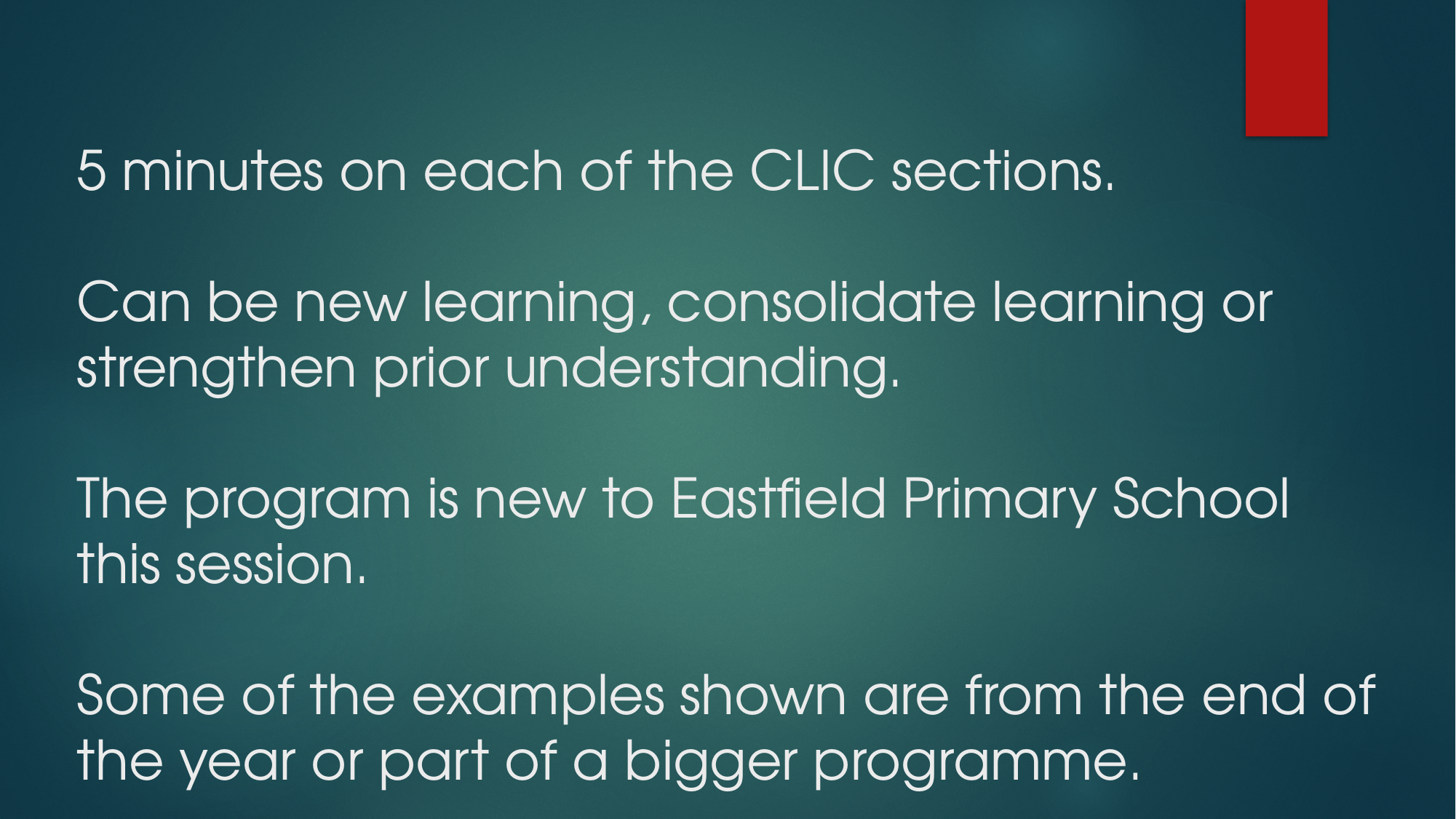

# 5 minutes on each of the CLIC sections. Can be new learning, consolidate learning or strengthen prior understanding. The program is new to Eastfield Primary School this session. Some of the examples shown are from the end of the year or part of a bigger programme.